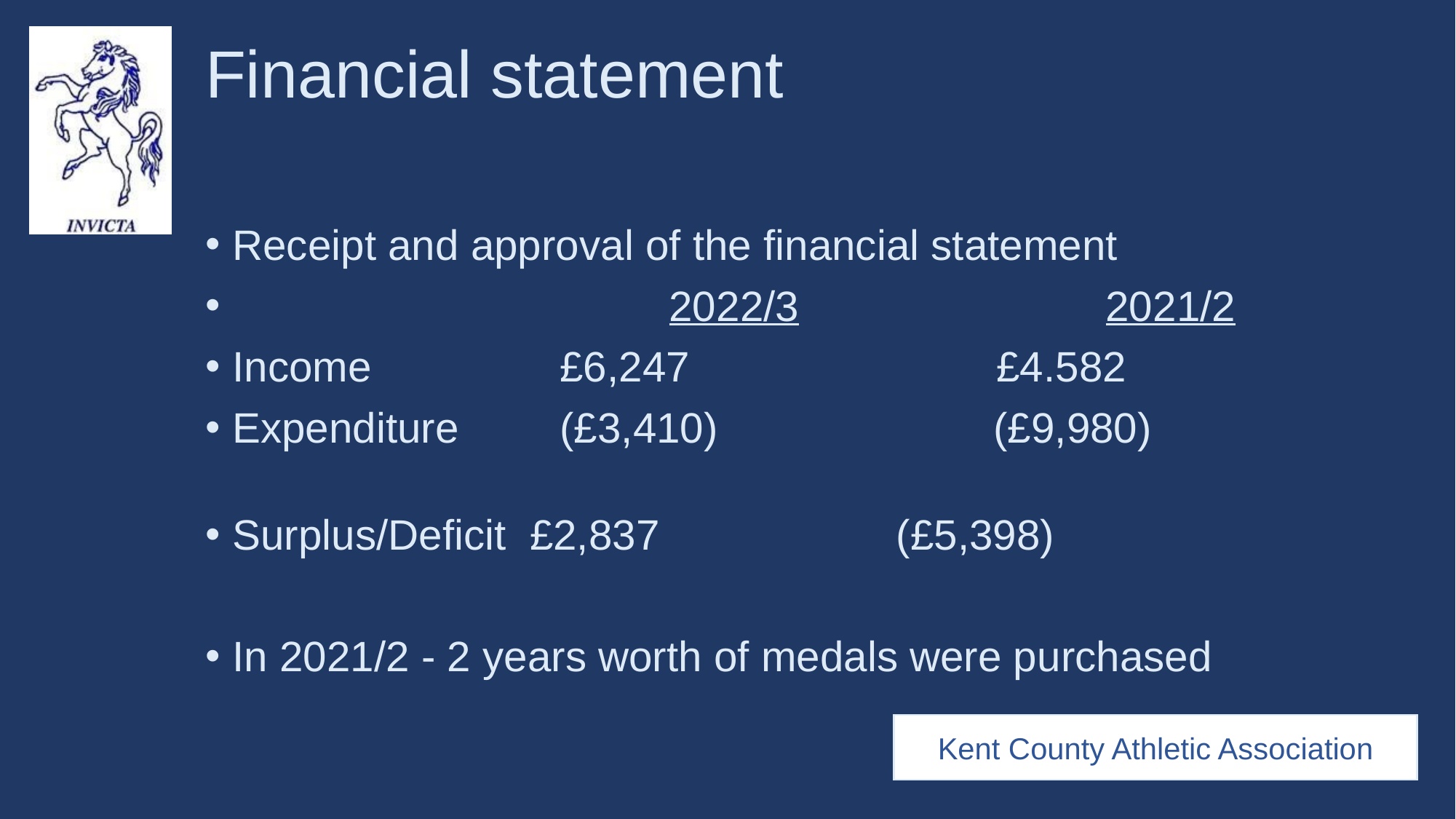

# Financial statement
Receipt and approval of the financial statement
                   		2022/3			2021/2
Income		£6,247			£4.582
Expenditure 	(£3,410)		         (£9,980)
Surplus/Deficit  £2,837		          (£5,398)

In 2021/2 - 2 years worth of medals were purchased